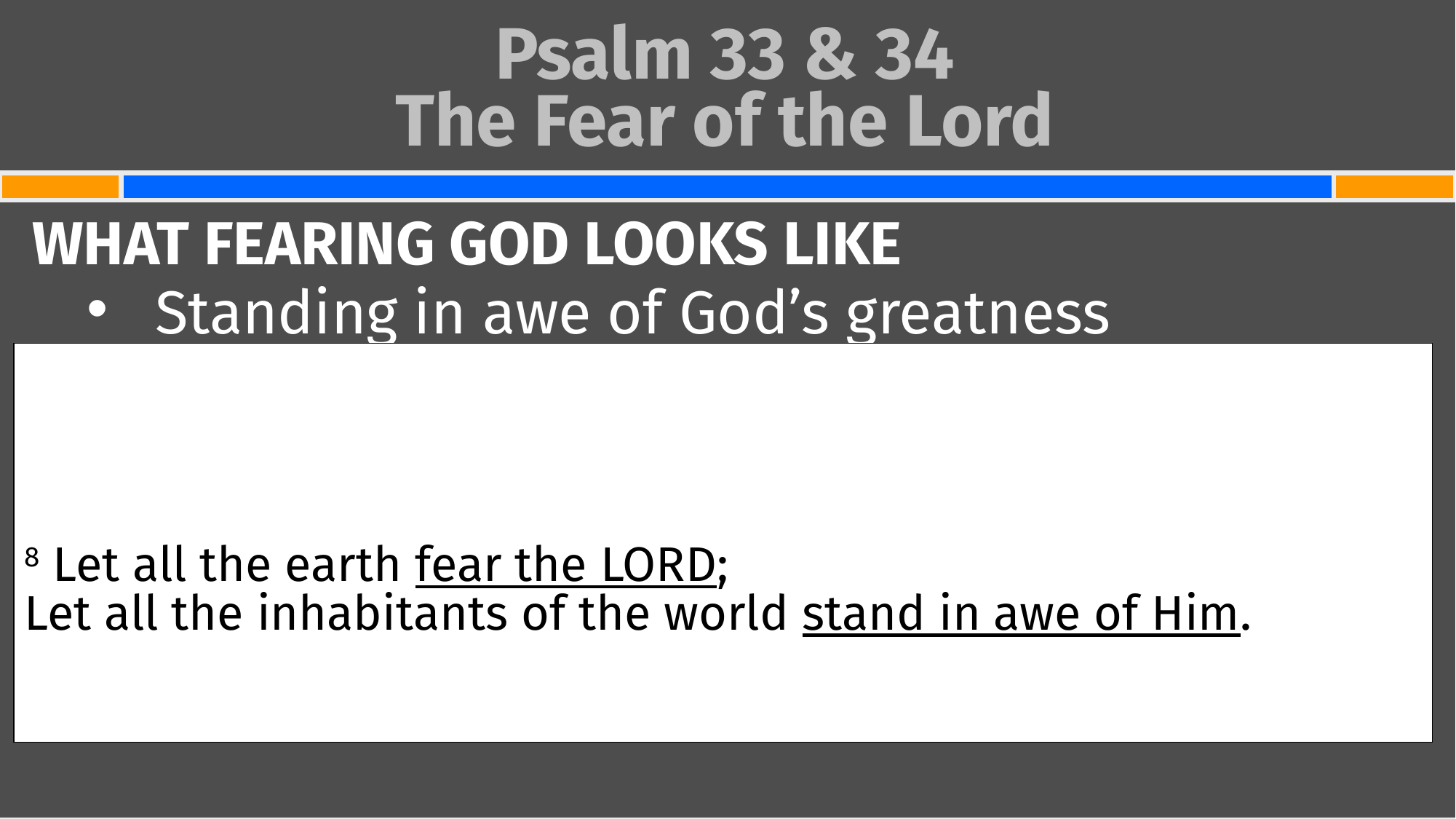

Psalm 33 & 34
The Fear of the Lord
#

WHAT FEARING GOD LOOKS LIKE
Standing in awe of God’s greatness
33:6 By the word of the Lord the heavens were made,
And by the breath of His mouth all their host.
7 He gathers the waters of the sea together as a heap;
He lays up the deeps in storehouses.
8 Let all the earth fear the Lord;
Let all the inhabitants of the world stand in awe of Him.
9 For He spoke, and it was done;
He commanded, and it stood fast.